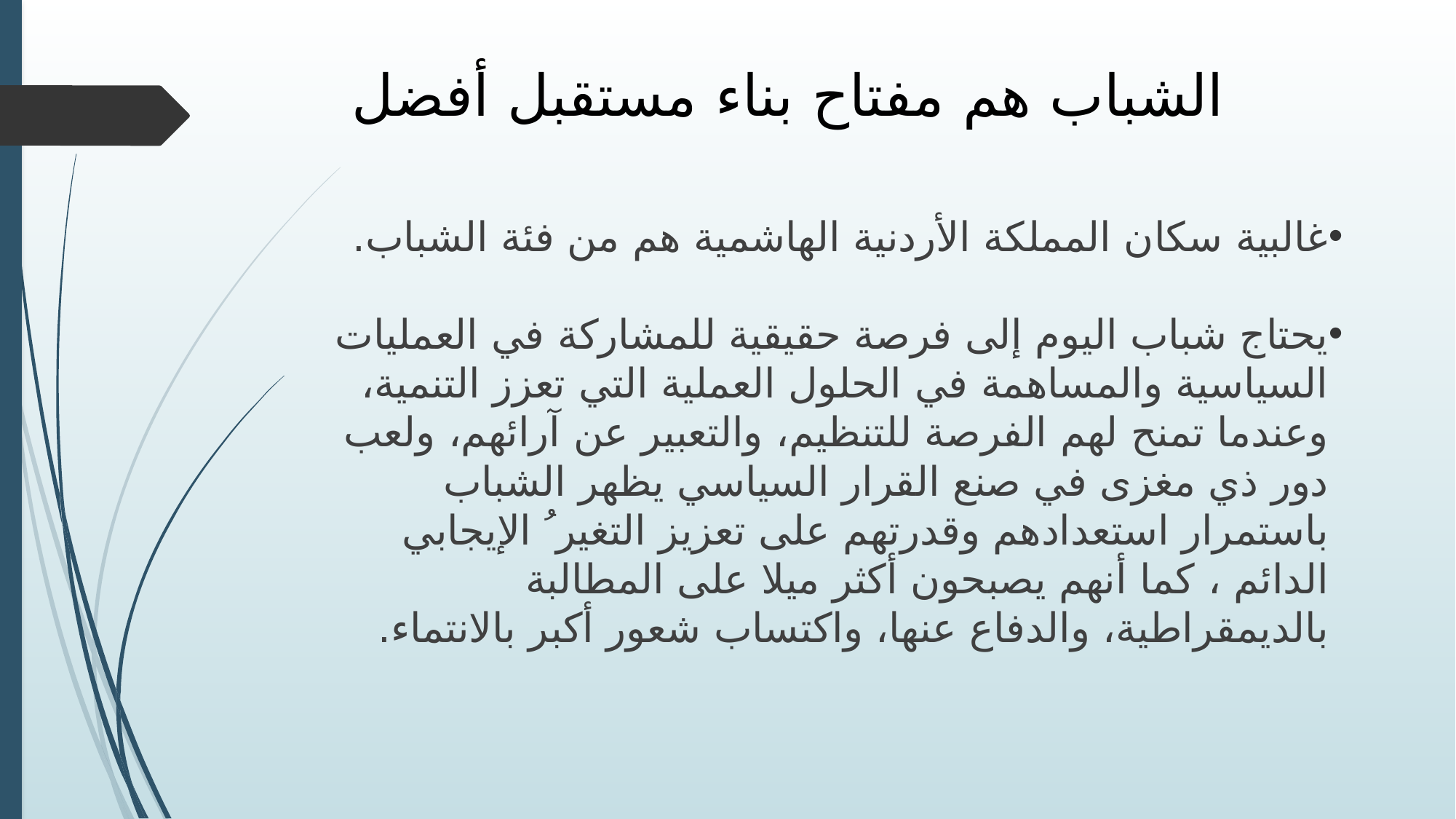

# الشباب هم مفتاح بناء مستقبل أفضل
غالبية سكان المملكة الأردنية الهاشمية هم من فئة الشباب.

يحتاج شباب اليوم إلى فرصة حقيقية للمشاركة في العمليات السياسية والمساهمة في الحلول العملية التي تعزز التنمية، وعندما تمنح لهم الفرصة للتنظيم، والتعبير عن آرائهم، ولعب دور ذي مغزى في صنع القرار السياسي يظهر الشباب باستمرار استعدادهم وقدرتهم على تعزيز التغير ُ الإيجابي الدائم ، كما أنهم يصبحون أكثر ميلا على المطالبة بالديمقراطية، والدفاع عنها، واكتساب شعور أكبر بالانتماء.